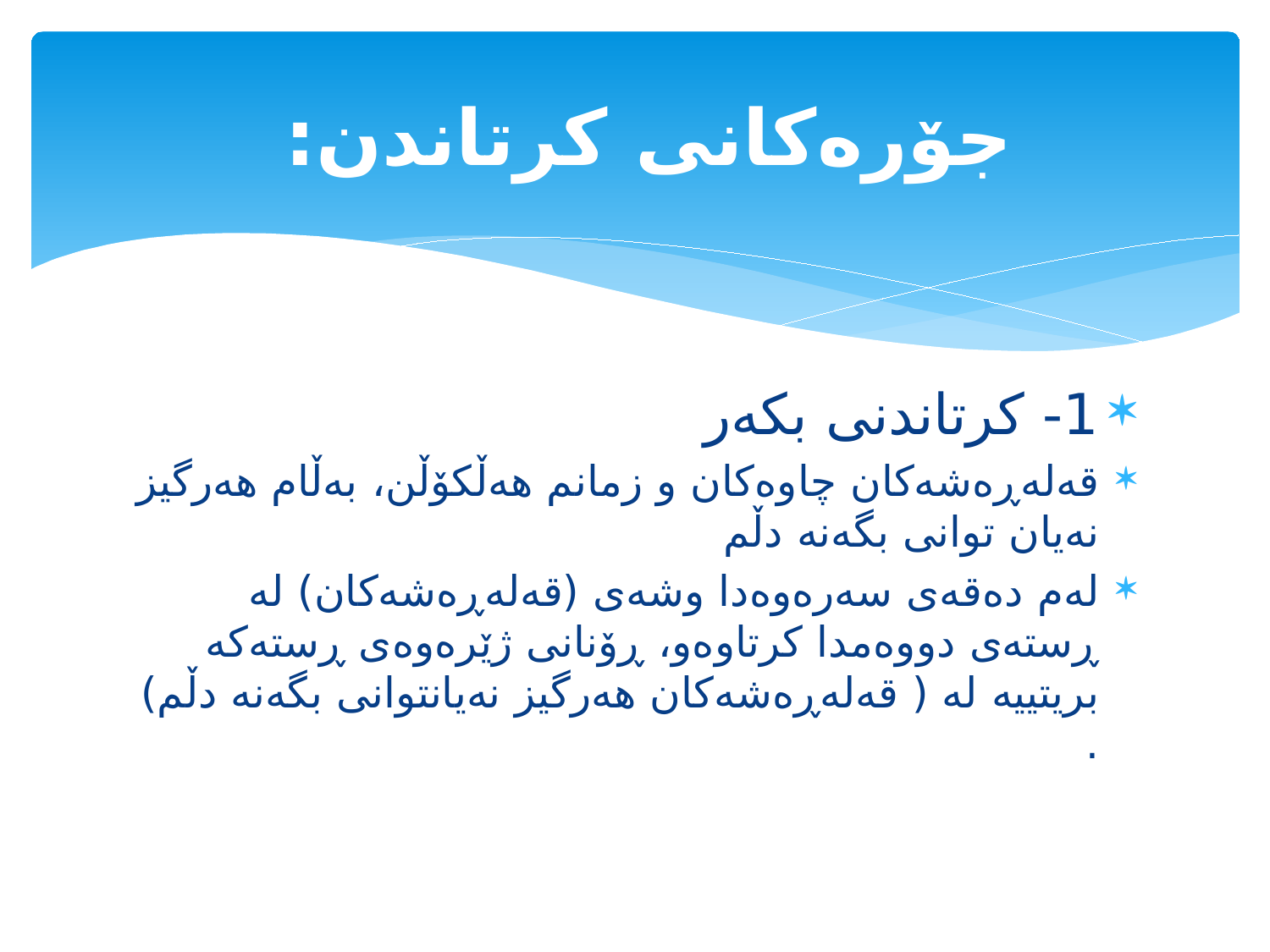

# جۆره‌كانی كرتاندن:
1- كرتاندنی بكه‌ر
قه‌له‌ڕه‌شه‌كان چاوه‌كان و زمانم هه‌ڵكۆڵن، به‌ڵام هه‌رگیز نه‌یان توانی بگه‌نه‌ دڵم
له‌م ده‌قه‌ی سه‌ره‌وه‌دا وشه‌ی (قه‌له‌ڕه‌شه‌كان) له‌ ڕسته‌ی دووه‌مدا كرتاوه‌و، ڕۆنانی ژێره‌وه‌ی ڕسته‌كه‌ بریتییه‌ له‌ ( قه‌له‌ڕه‌شه‌كان هه‌رگیز نه‌یانتوانی بگه‌نه‌ دڵم) .